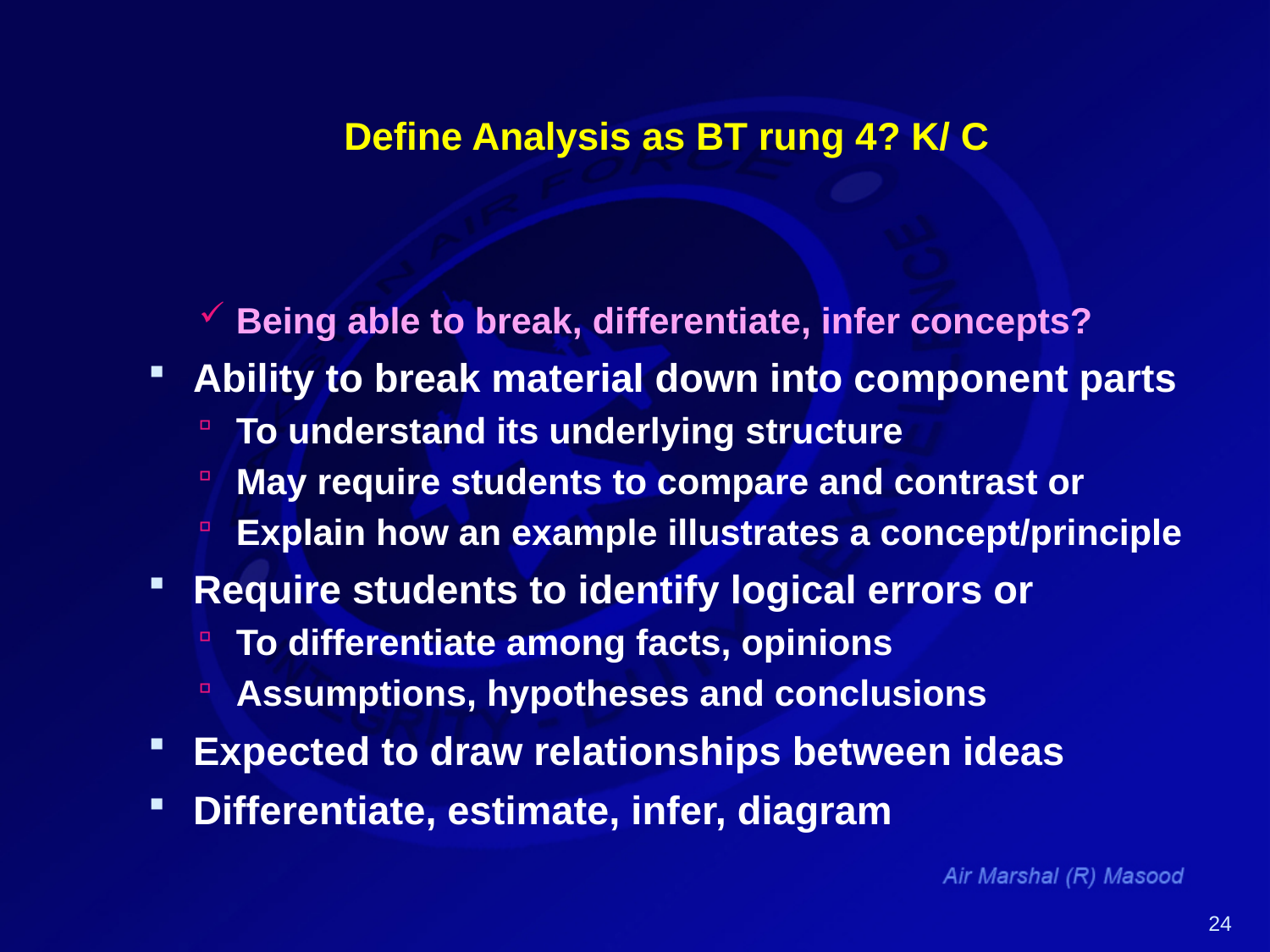

# Define Analysis as BT rung 4? K/ C
Being able to break, differentiate, infer concepts?
Ability to break material down into component parts
To understand its underlying structure
May require students to compare and contrast or
Explain how an example illustrates a concept/principle
Require students to identify logical errors or
To differentiate among facts, opinions
Assumptions, hypotheses and conclusions
Expected to draw relationships between ideas
Differentiate, estimate, infer, diagram
24